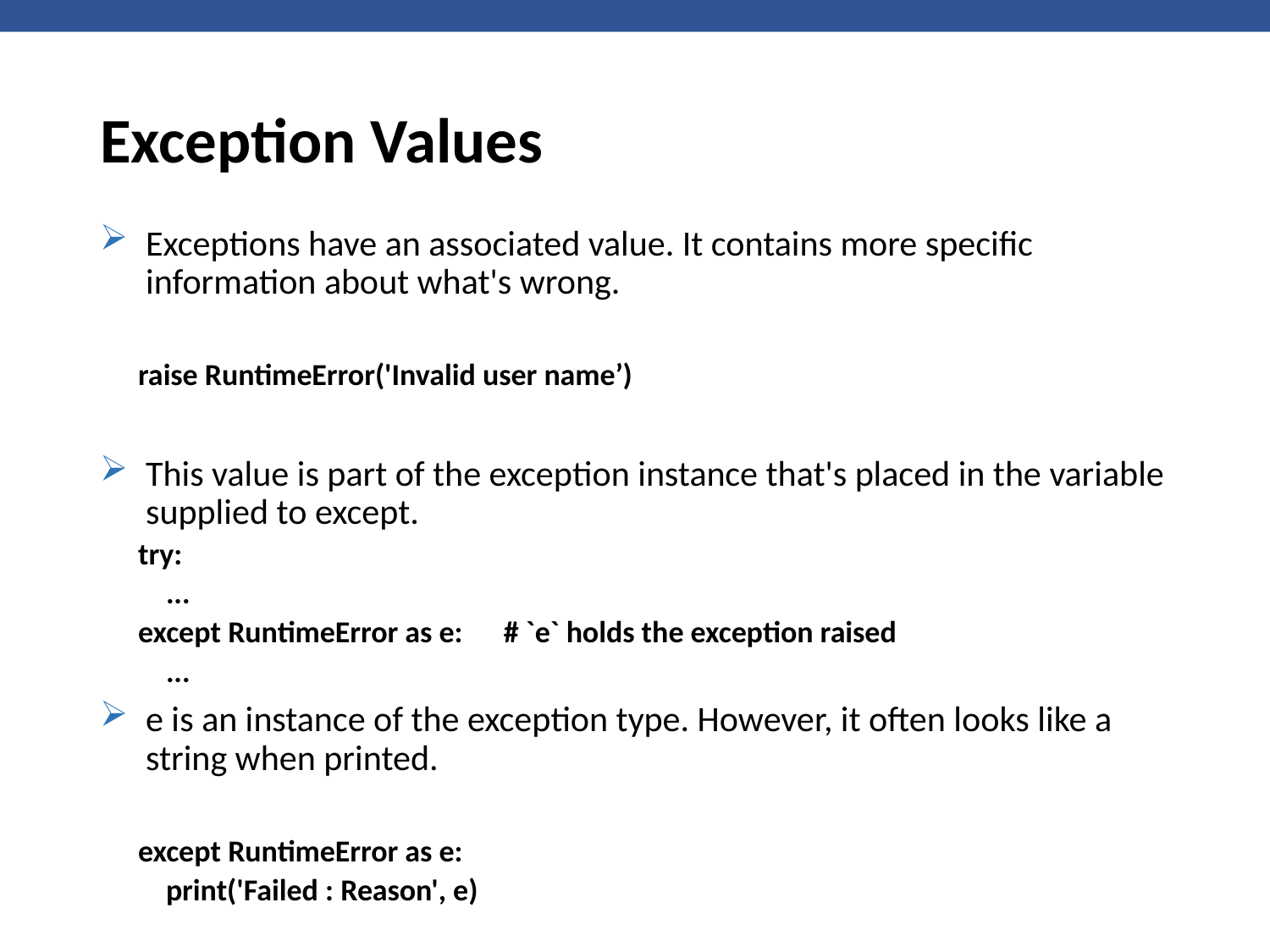

# Exception Values
Exceptions have an associated value. It contains more specific information about what's wrong.

raise RuntimeError('Invalid user name’)

This value is part of the exception instance that's placed in the variable supplied to except.
try:
    ...
except RuntimeError as e:   	# `e` holds the exception raised
    ...
e is an instance of the exception type. However, it often looks like a string when printed.

except RuntimeError as e:
    print('Failed : Reason', e)